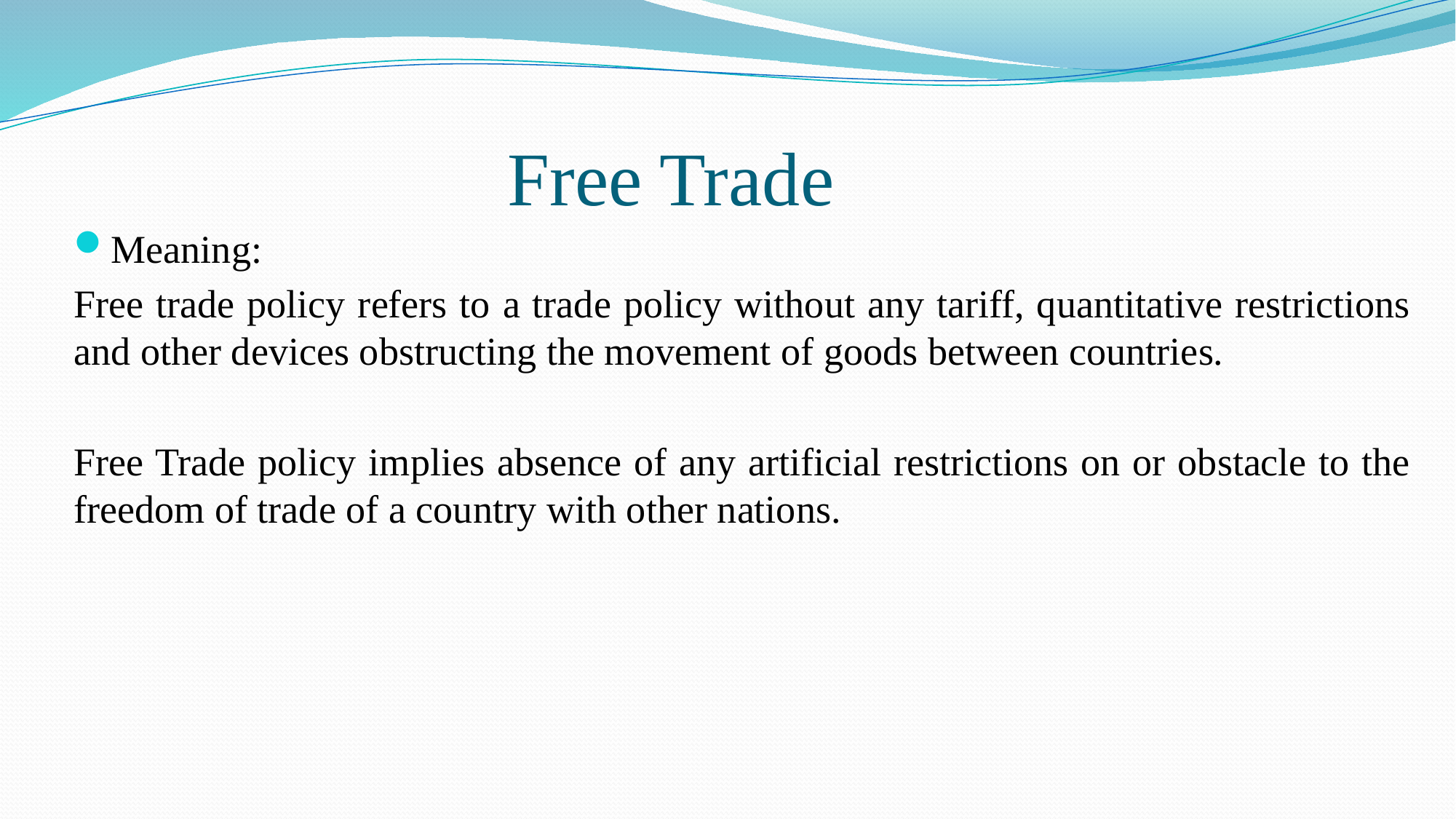

# Free Trade
Meaning:
Free trade policy refers to a trade policy without any tariff, quantitative restrictions and other devices obstructing the movement of goods between countries.

Free Trade policy implies absence of any artificial restrictions on or obstacle to the freedom of trade of a country with other nations.